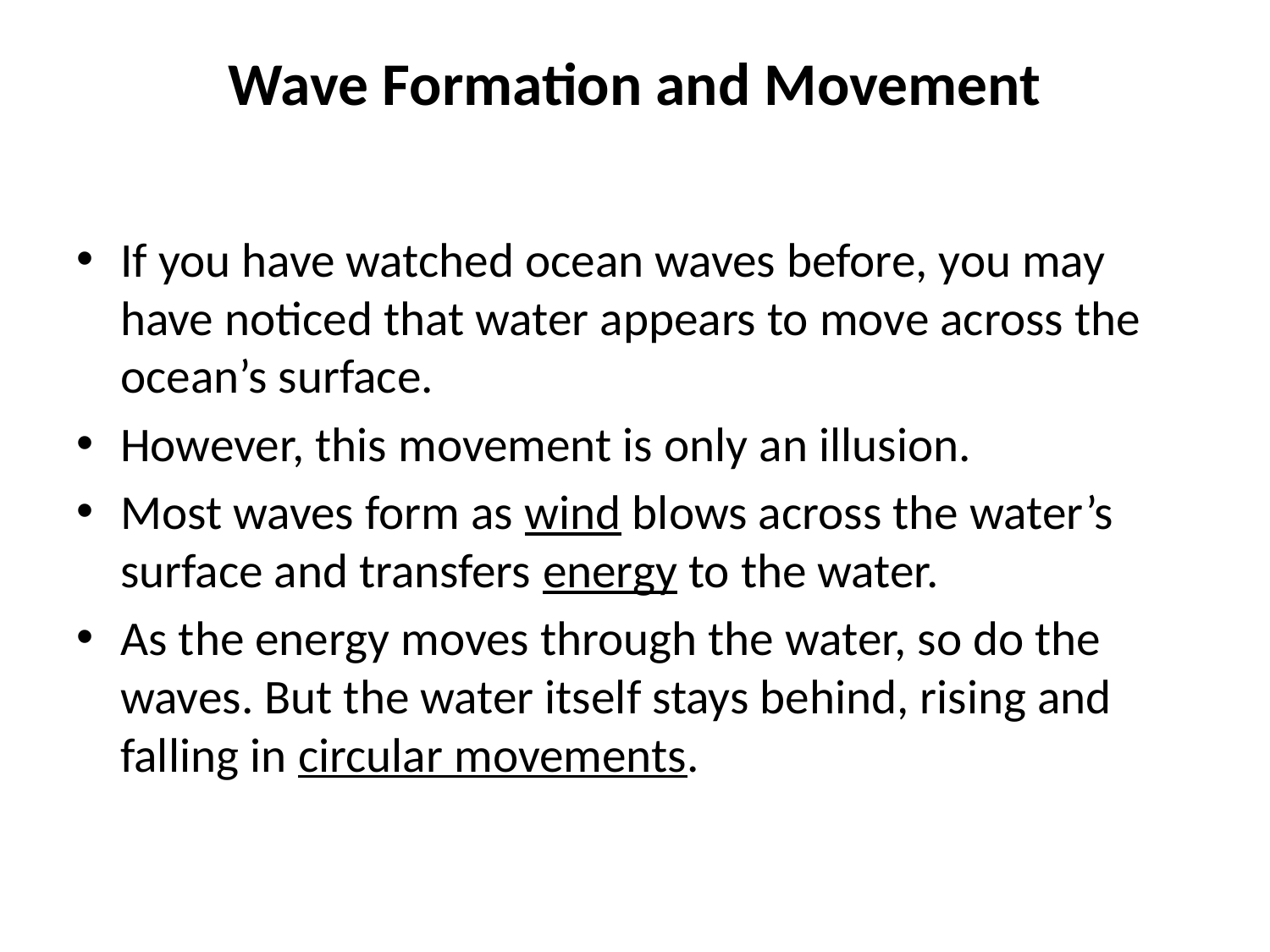

# Wave Formation and Movement
If you have watched ocean waves before, you may have noticed that water appears to move across the ocean’s surface.
However, this movement is only an illusion.
Most waves form as wind blows across the water’s surface and transfers energy to the water.
As the energy moves through the water, so do the waves. But the water itself stays behind, rising and falling in circular movements.